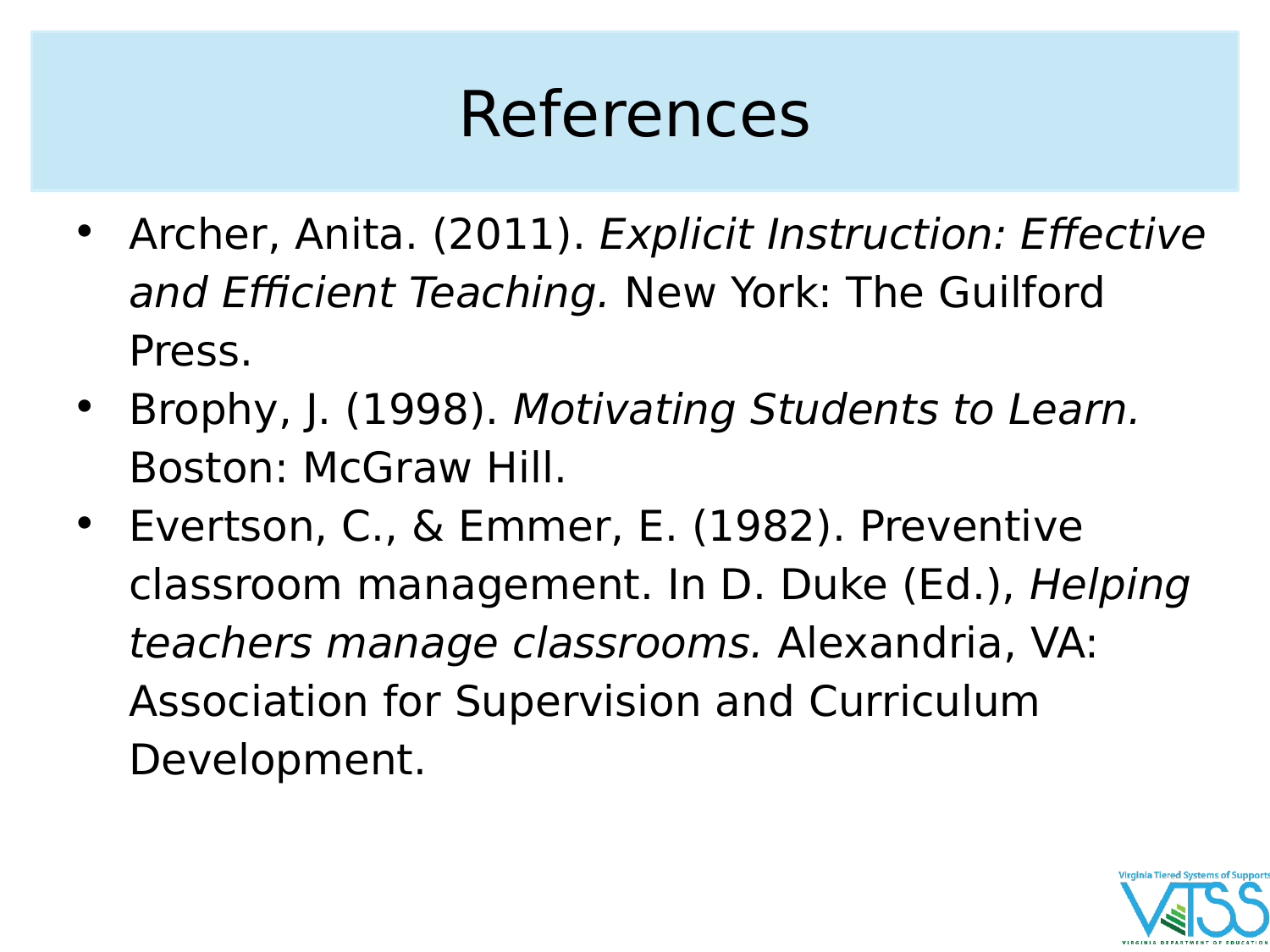

# References
Archer, Anita. (2011). Explicit Instruction: Effective and Efficient Teaching. New York: The Guilford Press.
Brophy, J. (1998). Motivating Students to Learn. Boston: McGraw Hill.
Evertson, C., & Emmer, E. (1982). Preventive classroom management. In D. Duke (Ed.), Helping teachers manage classrooms. Alexandria, VA: Association for Supervision and Curriculum Development.